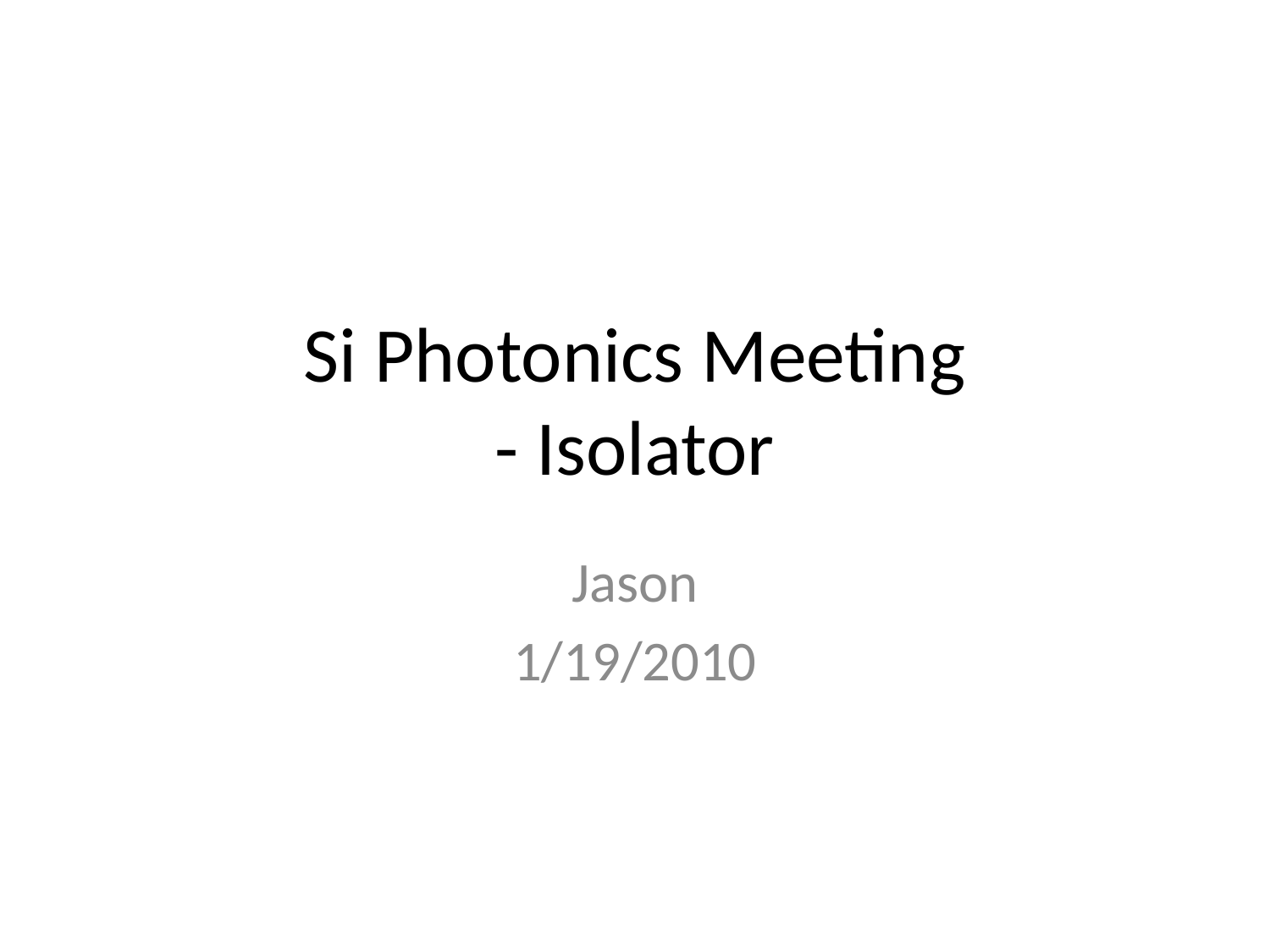

# Si Photonics Meeting - Isolator
Jason
1/19/2010